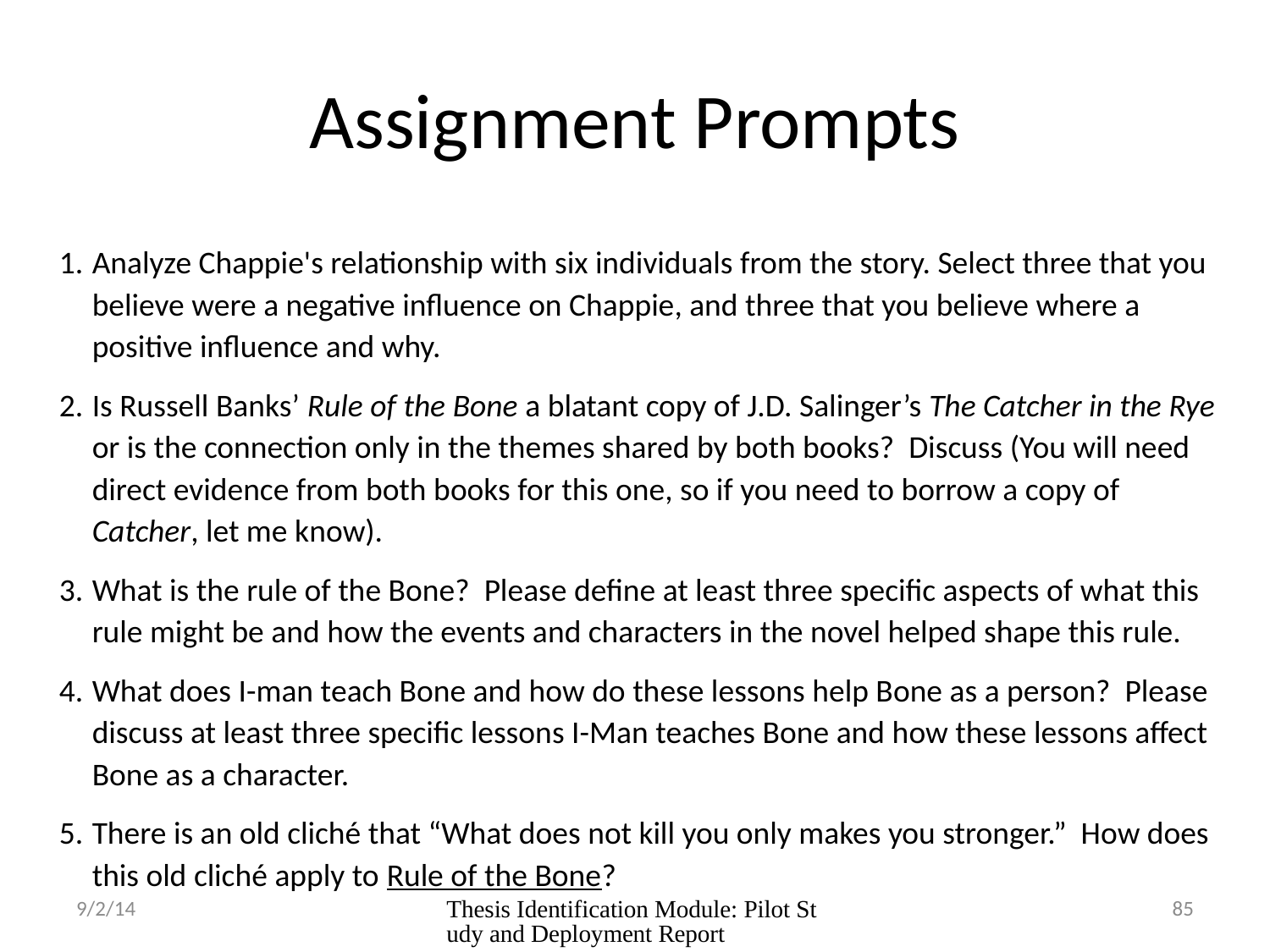

# Assignment Prompts
Analyze Chappie's relationship with six individuals from the story. Select three that you believe were a negative influence on Chappie, and three that you believe where a positive influence and why.
Is Russell Banks’ Rule of the Bone a blatant copy of J.D. Salinger’s The Catcher in the Rye or is the connection only in the themes shared by both books?  Discuss (You will need direct evidence from both books for this one, so if you need to borrow a copy of Catcher, let me know).
What is the rule of the Bone?  Please define at least three specific aspects of what this rule might be and how the events and characters in the novel helped shape this rule.
What does I-man teach Bone and how do these lessons help Bone as a person?  Please discuss at least three specific lessons I-Man teaches Bone and how these lessons affect Bone as a character.
There is an old cliché that “What does not kill you only makes you stronger.”  How does this old cliché apply to Rule of the Bone?
9/2/14
Thesis Identification Module: Pilot Study and Deployment Report
85